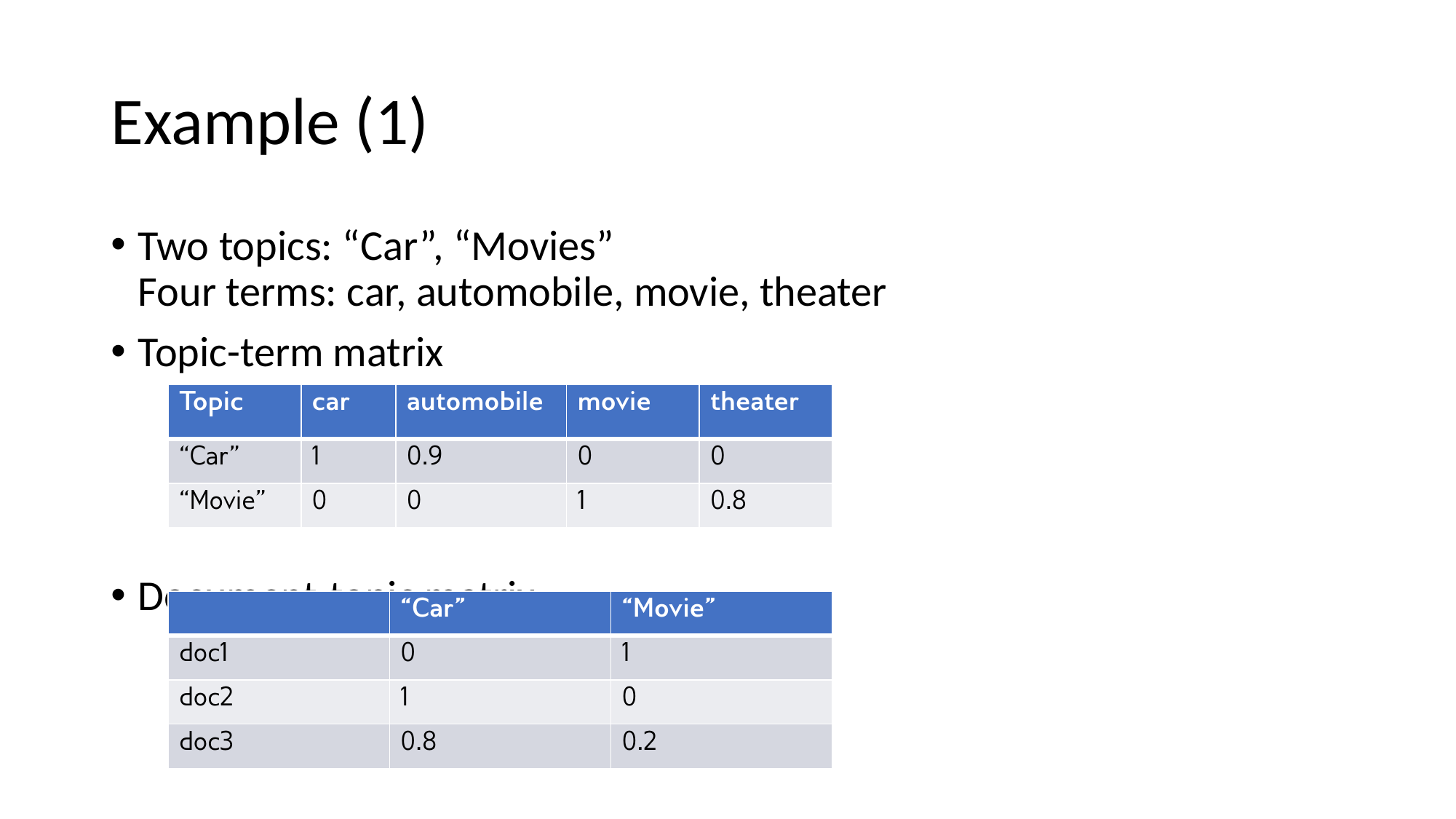

# Example (1)
Two topics: “Car”, “Movies”
Four terms: car, automobile, movie, theater
Topic-term matrix

Document-topic matrix

| Topic | car | automobile | movie | theater |
| --- | --- | --- | --- | --- |
| “Car” | 1 | 0.9 | 0 | 0 |
| “Movie” | 0 | 0 | 1 | 0.8 |
|  | “Car” | “Movie” |
| --- | --- | --- |
| doc1 | 0 | 1 |
| doc2 | 1 | 0 |
| doc3 | 0.8 | 0.2 |